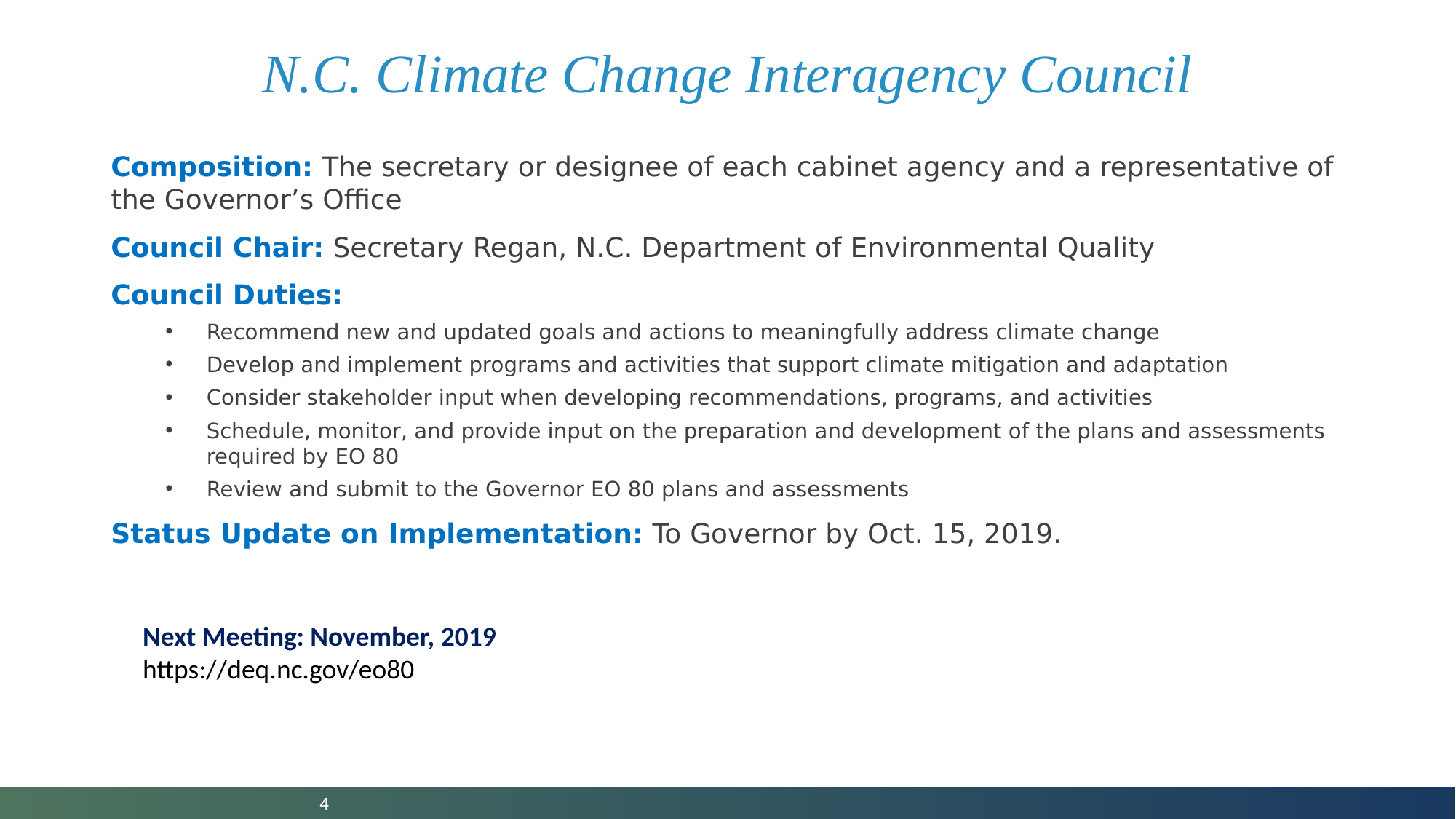

# N.C. Climate Change Interagency Council
Composition: The secretary or designee of each cabinet agency and a representative of the Governor’s Office
Council Chair: Secretary Regan, N.C. Department of Environmental Quality
Council Duties:
Recommend new and updated goals and actions to meaningfully address climate change
Develop and implement programs and activities that support climate mitigation and adaptation
Consider stakeholder input when developing recommendations, programs, and activities
Schedule, monitor, and provide input on the preparation and development of the plans and assessments required by EO 80
Review and submit to the Governor EO 80 plans and assessments
Status Update on Implementation: To Governor by Oct. 15, 2019.
Next Meeting: November, 2019
https://deq.nc.gov/eo80
4